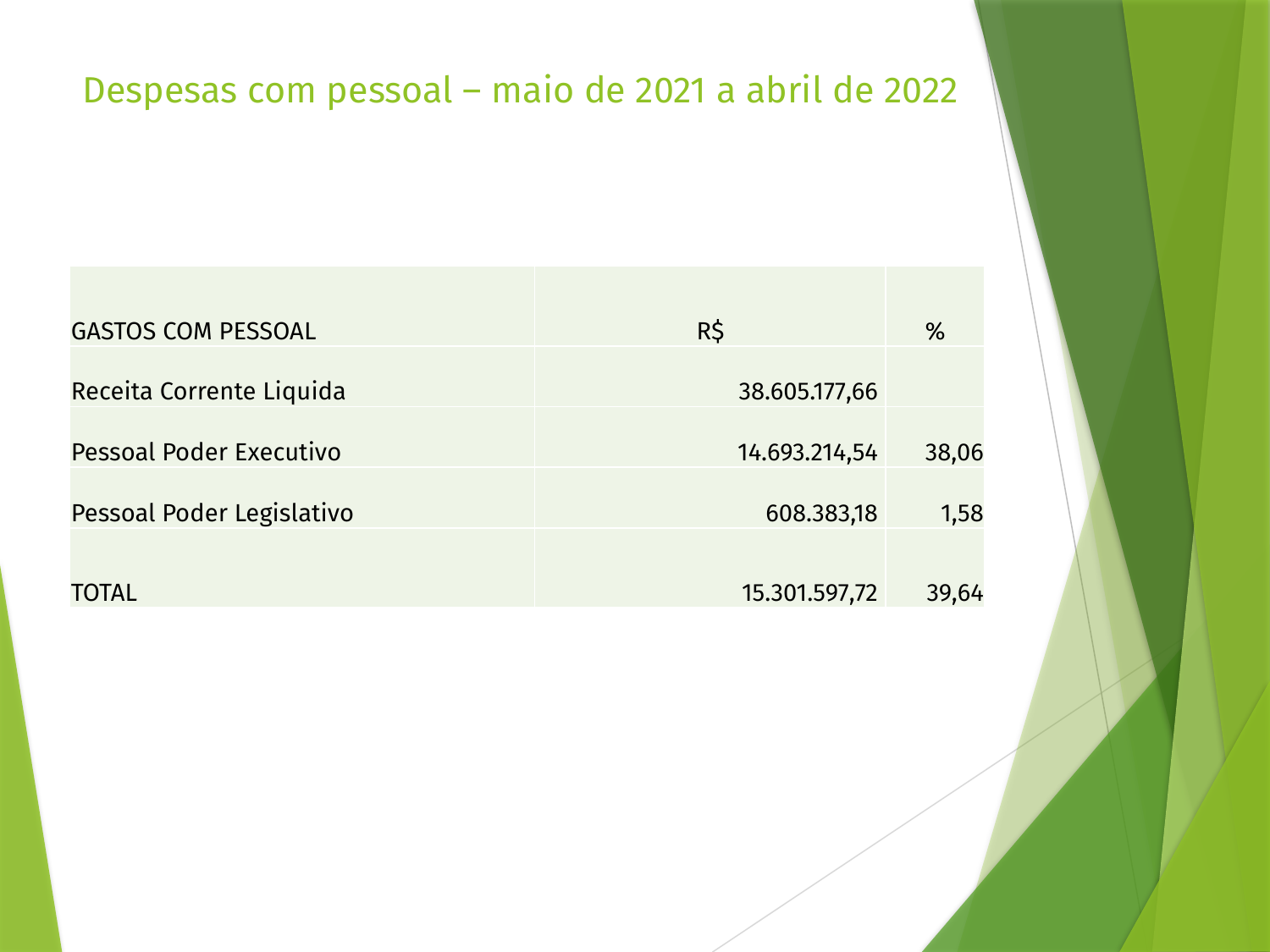

# Despesas com pessoal – maio de 2021 a abril de 2022 o
| GASTOS COM PESSOAL | R$ | % |
| --- | --- | --- |
| Receita Corrente Liquida | 38.605.177,66 |  |
| Pessoal Poder Executivo | 14.693.214,54 | 38,06 |
| Pessoal Poder Legislativo | 608.383,18 | 1,58 |
| TOTAL | 15.301.597,72 | 39,64 |